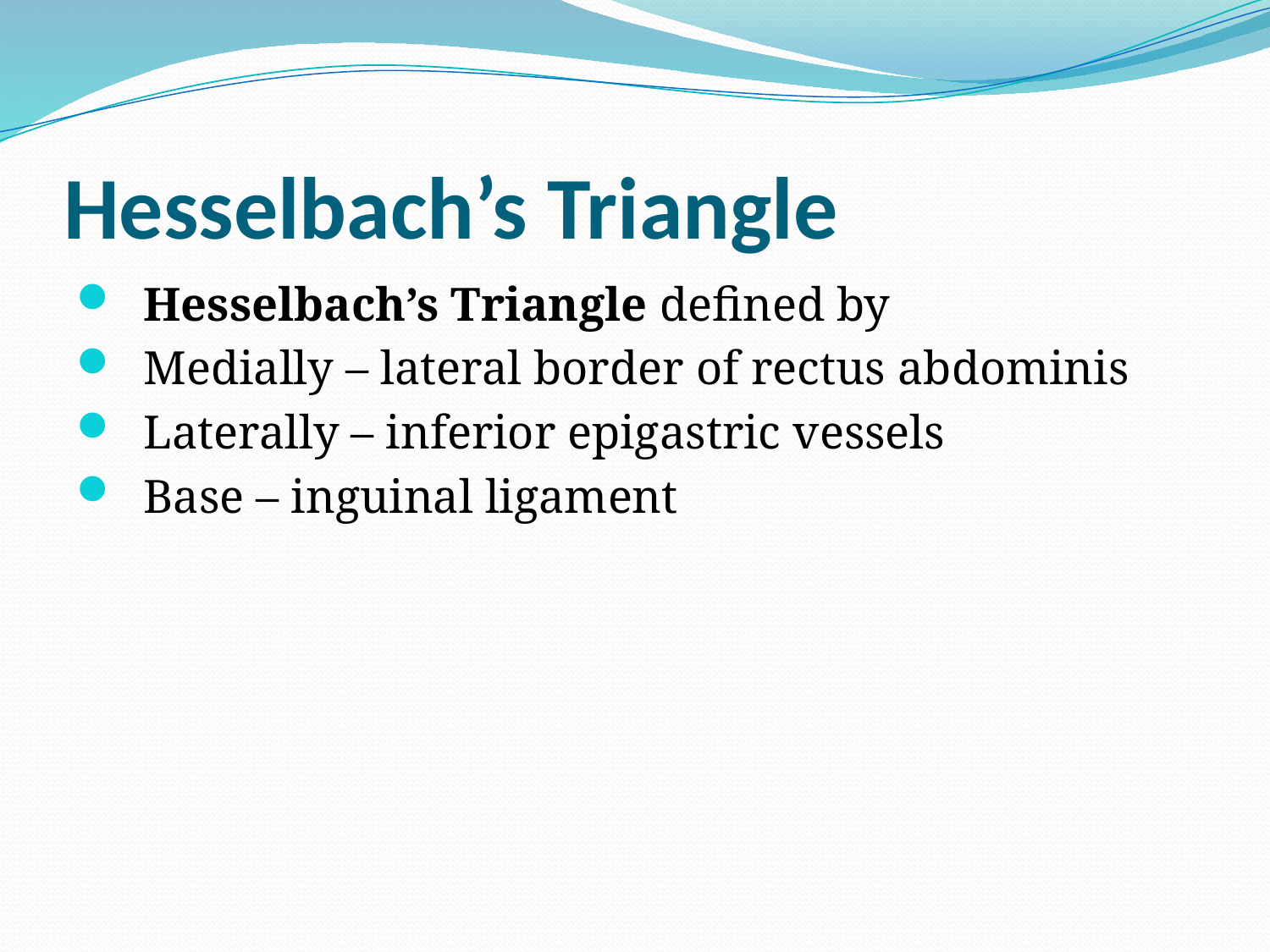

# Hesselbach’s Triangle
  Hesselbach’s Triangle defined by
  Medially – lateral border of rectus abdominis
  Laterally – inferior epigastric vessels
  Base – inguinal ligament